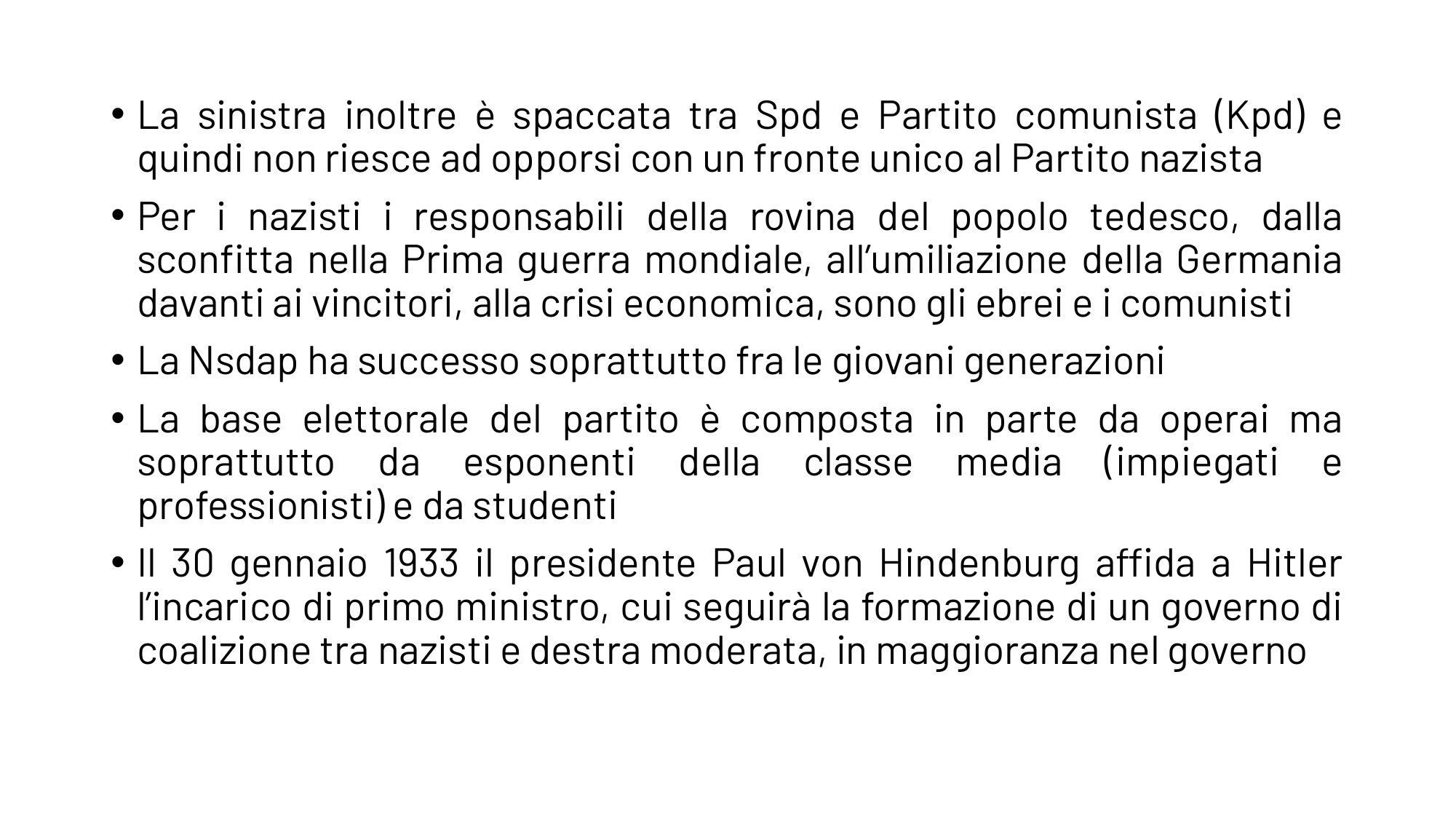

La sinistra inoltre è spaccata tra Spd e Partito comunista (Kpd) e quindi non riesce ad opporsi con un fronte unico al Partito nazista
Per i nazisti i responsabili della rovina del popolo tedesco, dalla sconfitta nella Prima guerra mondiale, all’umiliazione della Germania davanti ai vincitori, alla crisi economica, sono gli ebrei e i comunisti
La Nsdap ha successo soprattutto fra le giovani generazioni
La base elettorale del partito è composta in parte da operai ma soprattutto da esponenti della classe media (impiegati e professionisti) e da studenti
Il 30 gennaio 1933 il presidente Paul von Hindenburg affida a Hitler l’incarico di primo ministro, cui seguirà la formazione di un governo di coalizione tra nazisti e destra moderata, in maggioranza nel governo